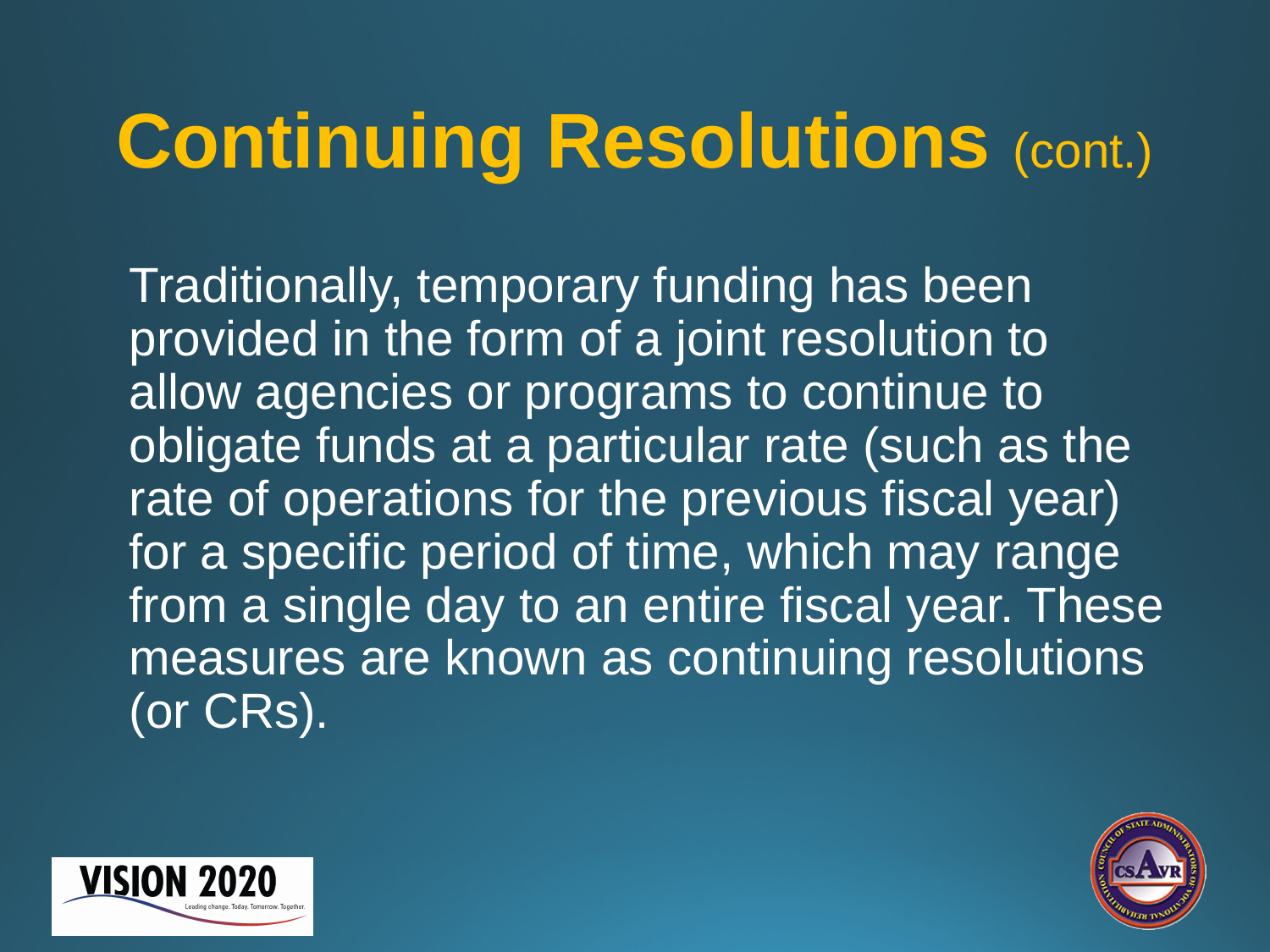

# Continuing Resolutions (cont.)
Traditionally, temporary funding has been provided in the form of a joint resolution to allow agencies or programs to continue to obligate funds at a particular rate (such as the rate of operations for the previous fiscal year) for a specific period of time, which may range from a single day to an entire fiscal year. These measures are known as continuing resolutions (or CRs).